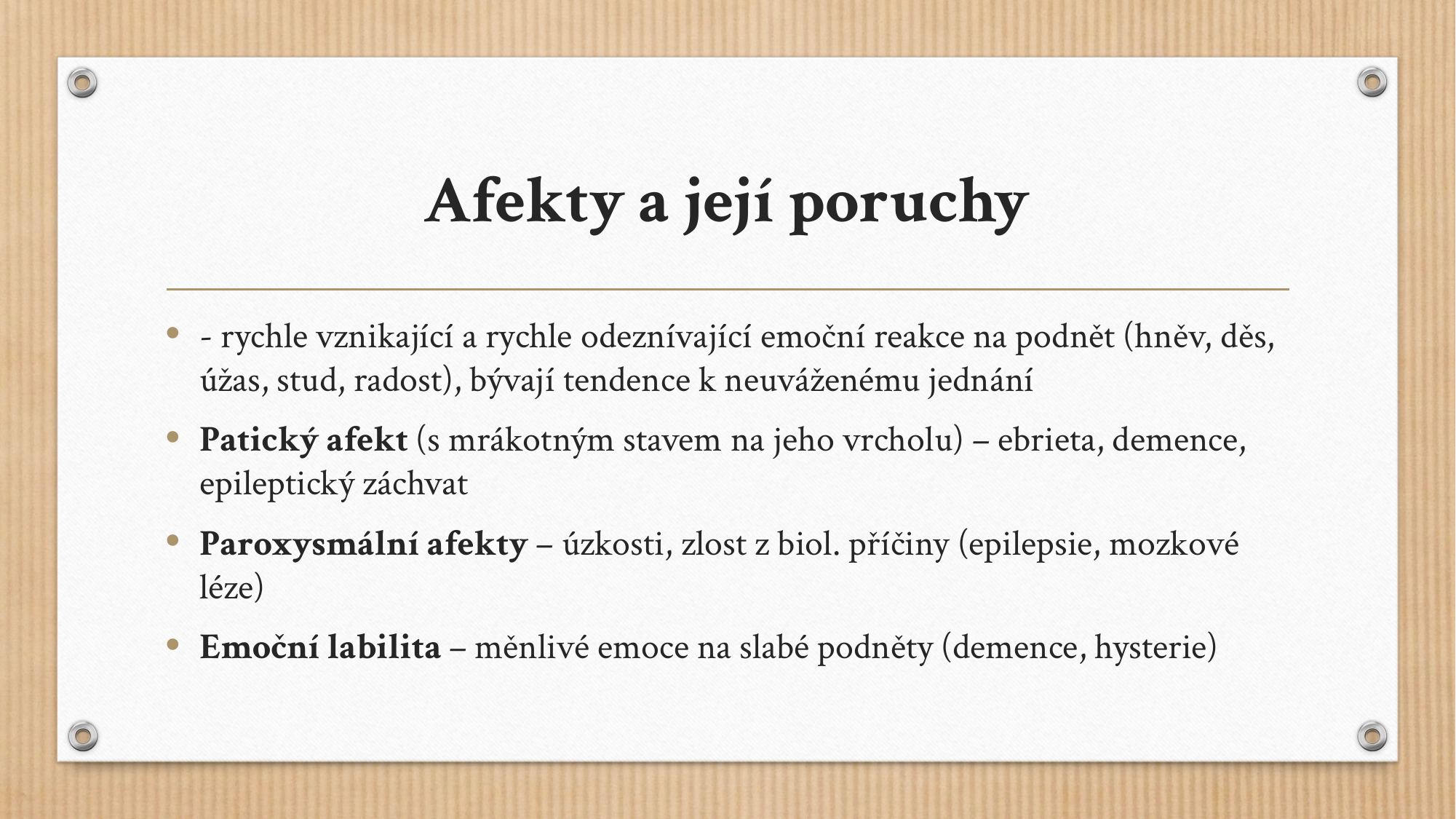

# Afekty a její poruchy
- rychle vznikající a rychle odeznívající emoční reakce na podnět (hněv, děs, úžas, stud, radost), bývají tendence k neuváženému jednání
Patický afekt (s mrákotným stavem na jeho vrcholu) – ebrieta, demence, epileptický záchvat
Paroxysmální afekty – úzkosti, zlost z biol. příčiny (epilepsie, mozkové léze)
Emoční labilita – měnlivé emoce na slabé podněty (demence, hysterie)